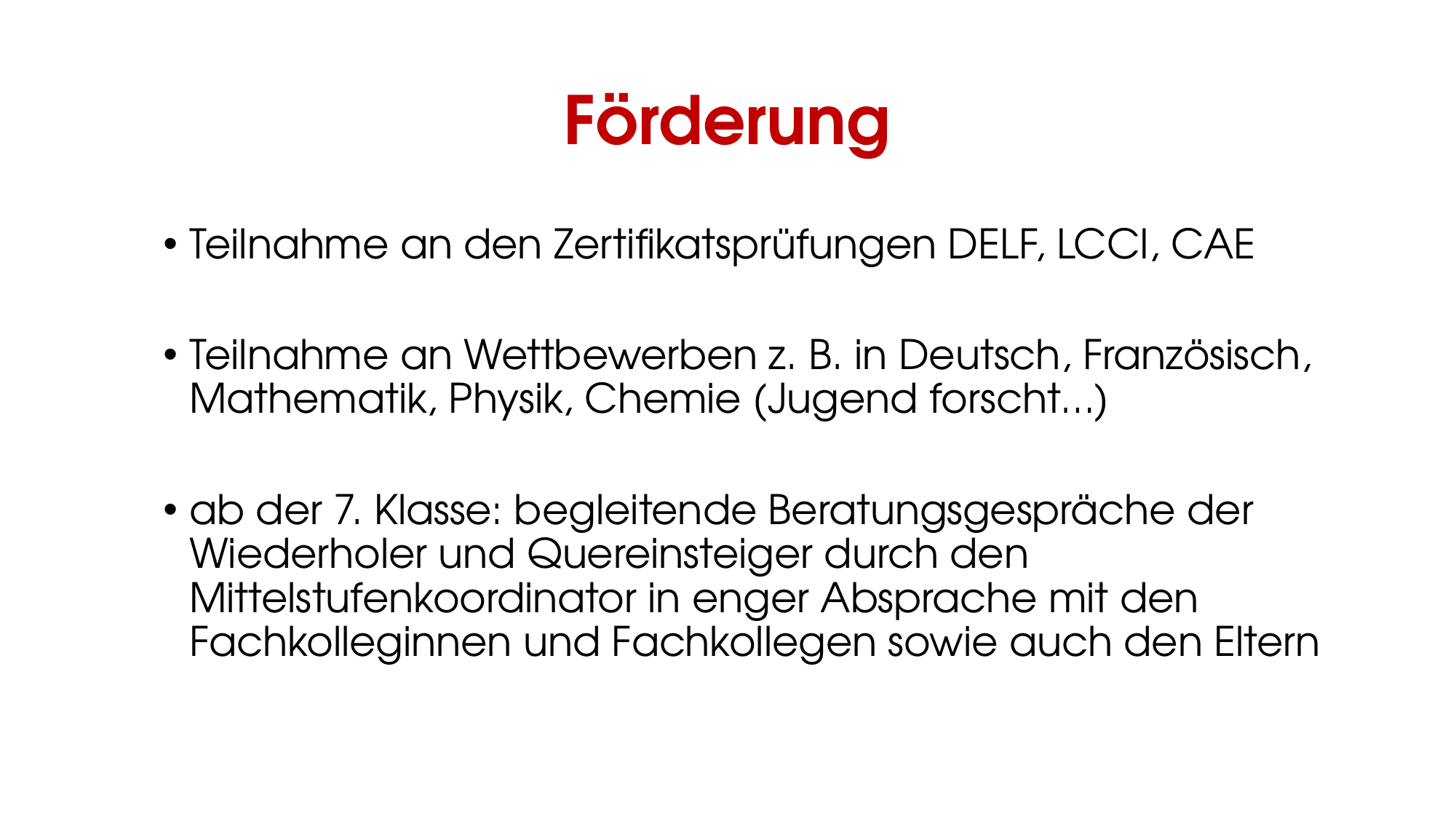

# Förderung
Teilnahme an den Zertifikatsprüfungen DELF, LCCI, CAE

Teilnahme an Wettbewerben z. B. in Deutsch, Französisch, Mathematik, Physik, Chemie (Jugend forscht…)

ab der 7. Klasse: begleitende Beratungsgespräche der Wiederholer und Quereinsteiger durch den Mittelstufenkoordinator in enger Absprache mit den Fachkolleginnen und Fachkollegen sowie auch den Eltern